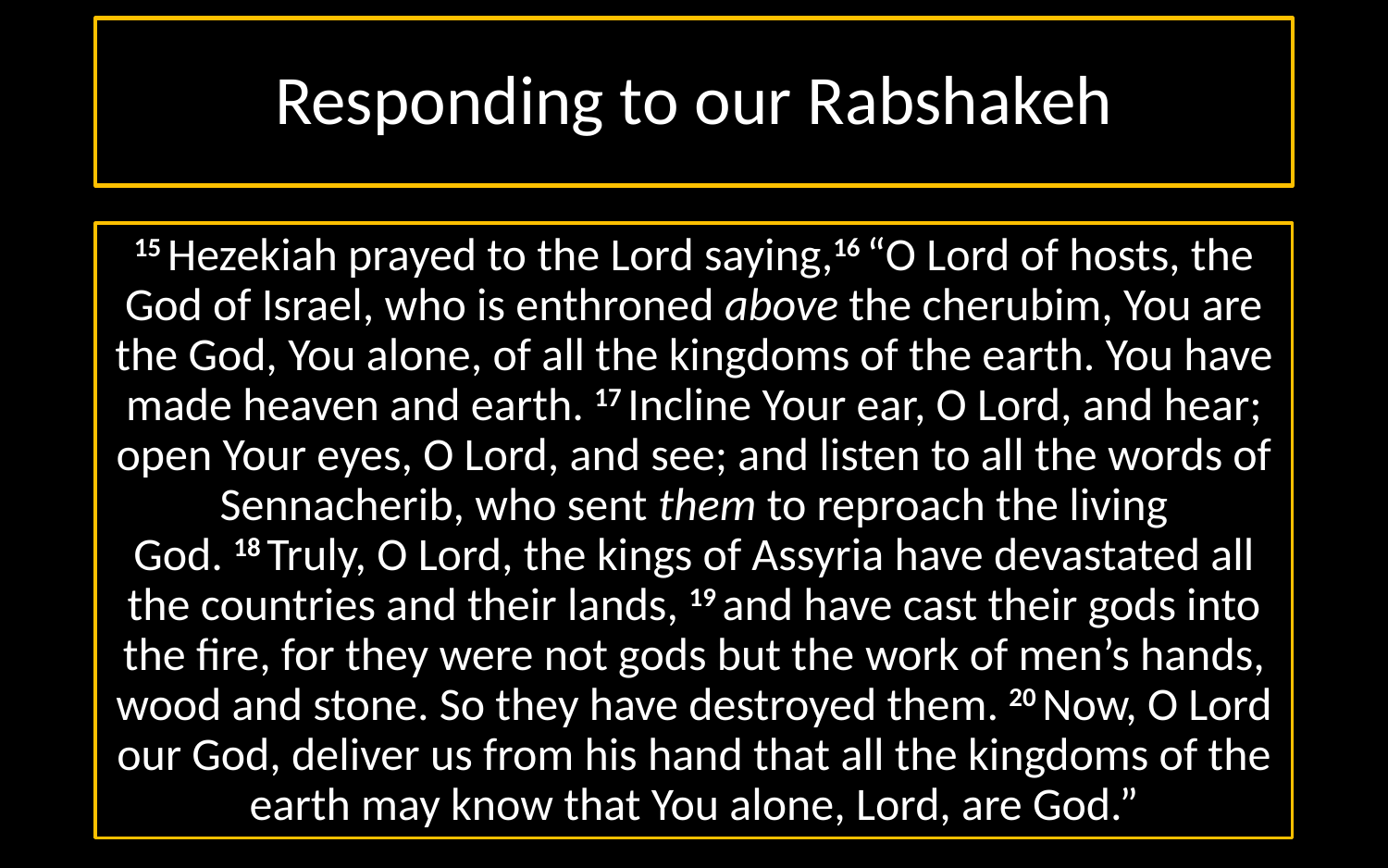

Responding to our Rabshakeh
#
15 Hezekiah prayed to the Lord saying,16 “O Lord of hosts, the God of Israel, who is enthroned above the cherubim, You are the God, You alone, of all the kingdoms of the earth. You have made heaven and earth. 17 Incline Your ear, O Lord, and hear; open Your eyes, O Lord, and see; and listen to all the words of Sennacherib, who sent them to reproach the living God. 18 Truly, O Lord, the kings of Assyria have devastated all the countries and their lands, 19 and have cast their gods into the fire, for they were not gods but the work of men’s hands, wood and stone. So they have destroyed them. 20 Now, O Lord our God, deliver us from his hand that all the kingdoms of the earth may know that You alone, Lord, are God.”